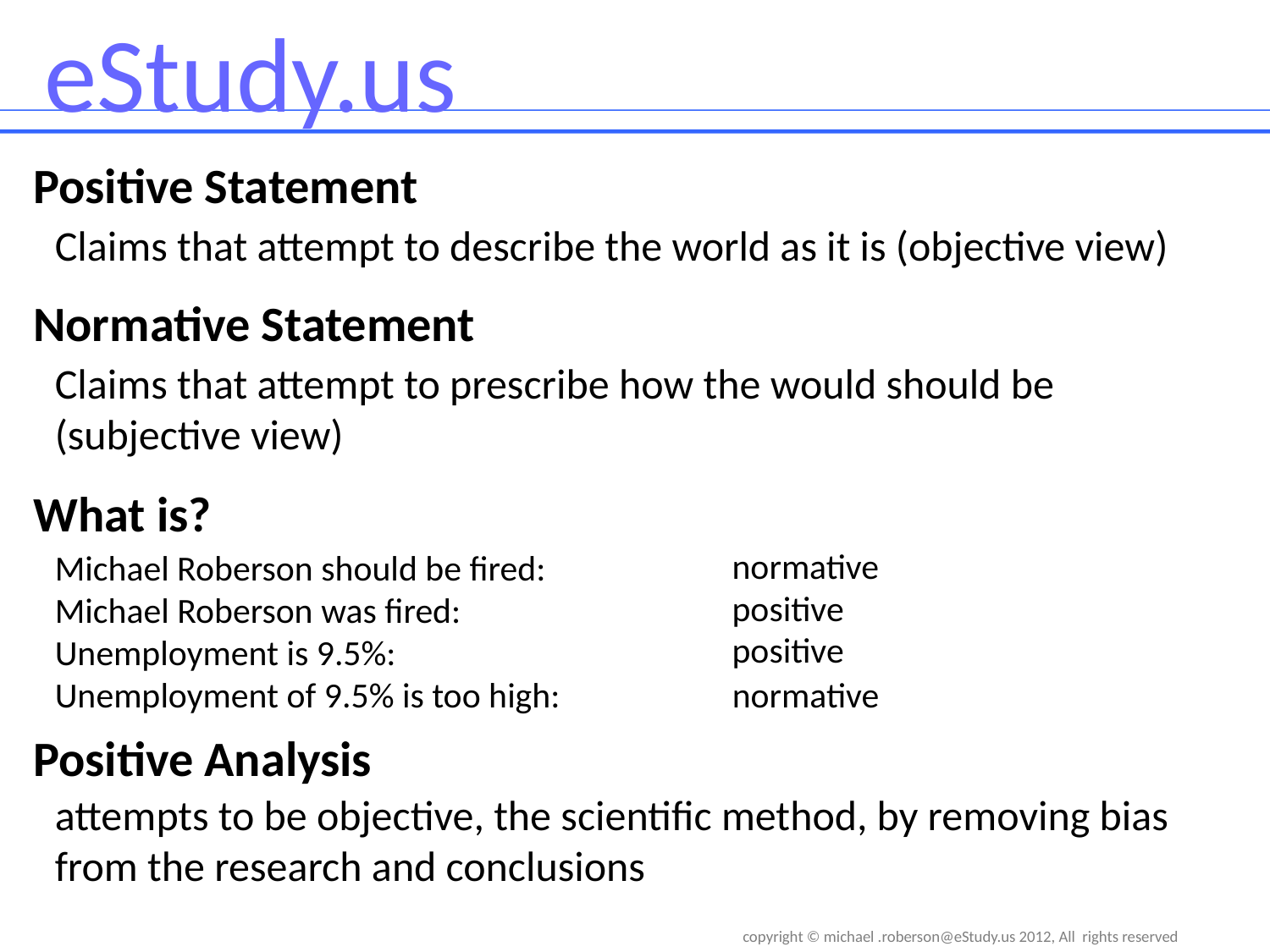

Positive Statement
Claims that attempt to describe the world as it is (objective view)
Normative Statement
Claims that attempt to prescribe how the would should be (subjective view)
What is?
Michael Roberson should be fired:
normative
positive
Michael Roberson was fired:
positive
Unemployment is 9.5%:
normative
Unemployment of 9.5% is too high:
Positive Analysis
attempts to be objective, the scientific method, by removing bias from the research and conclusions